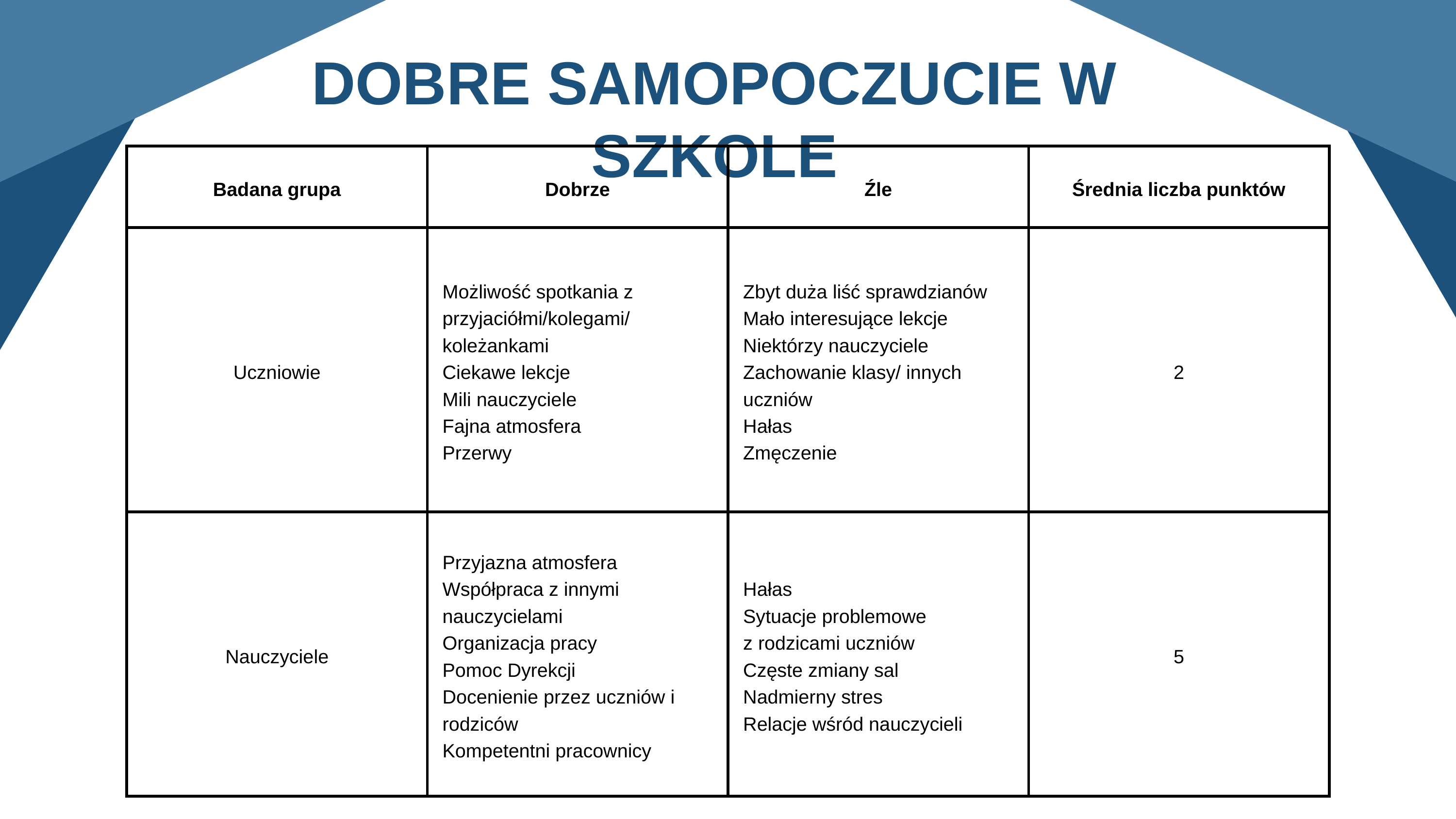

DOBRE SAMOPOCZUCIE W SZKOLE
| Badana grupa | Dobrze | Źle | Średnia liczba punktów |
| --- | --- | --- | --- |
| Uczniowie | Możliwość spotkania z przyjaciółmi/kolegami/ koleżankami Ciekawe lekcje Mili nauczyciele Fajna atmosfera Przerwy | Zbyt duża liść sprawdzianów Mało interesujące lekcje Niektórzy nauczyciele Zachowanie klasy/ innych uczniów Hałas Zmęczenie | 2 |
| Nauczyciele | Przyjazna atmosfera Współpraca z innymi nauczycielami Organizacja pracy Pomoc Dyrekcji Docenienie przez uczniów i rodziców Kompetentni pracownicy | Hałas Sytuacje problemowe z rodzicami uczniów Częste zmiany sal Nadmierny stres Relacje wśród nauczycieli | 5 |